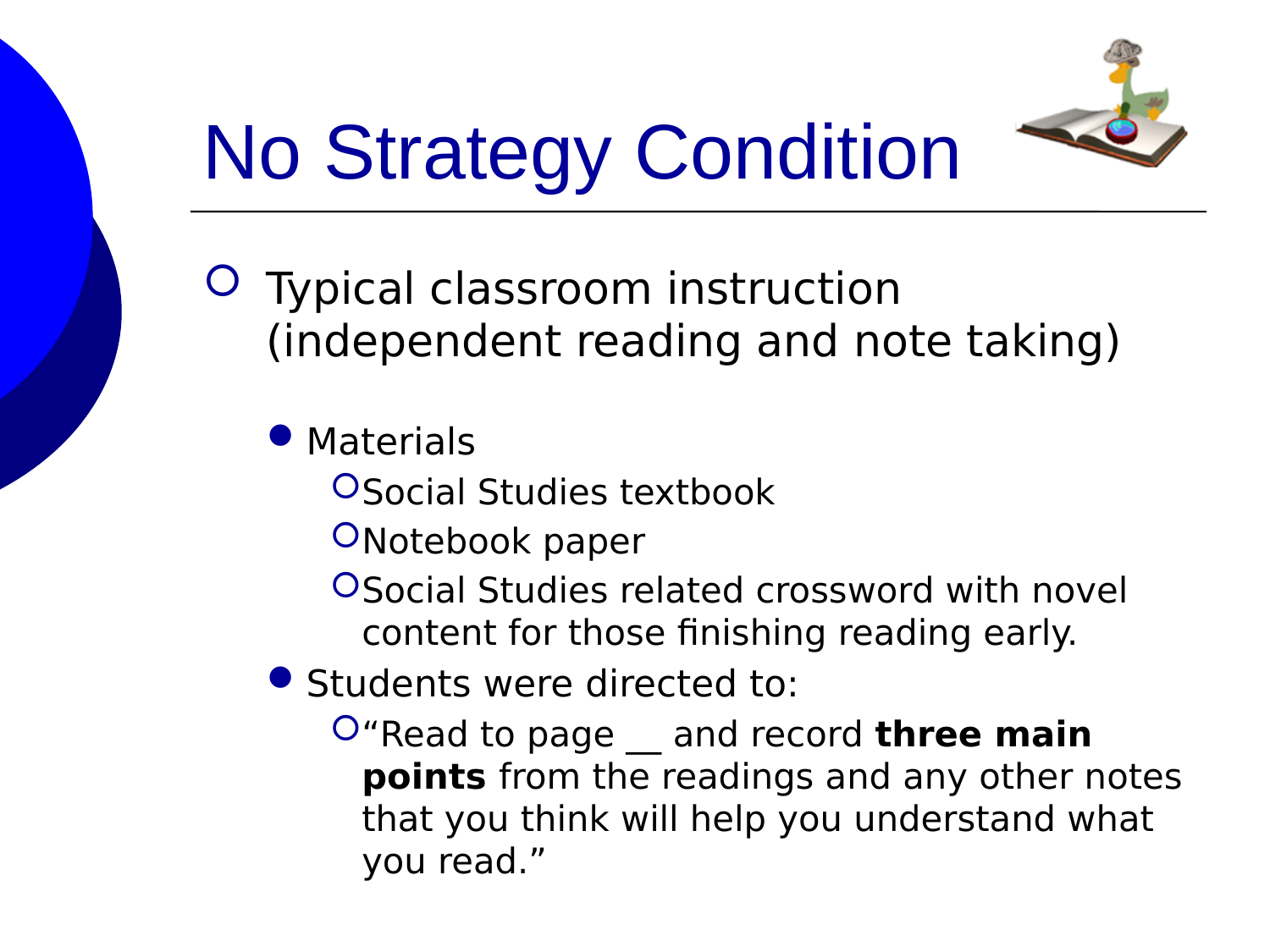

# No Strategy Condition
Typical classroom instruction (independent reading and note taking)

Materials
Social Studies textbook
Notebook paper
Social Studies related crossword with novel content for those finishing reading early.
Students were directed to:
“Read to page __ and record three main points from the readings and any other notes that you think will help you understand what you read.”